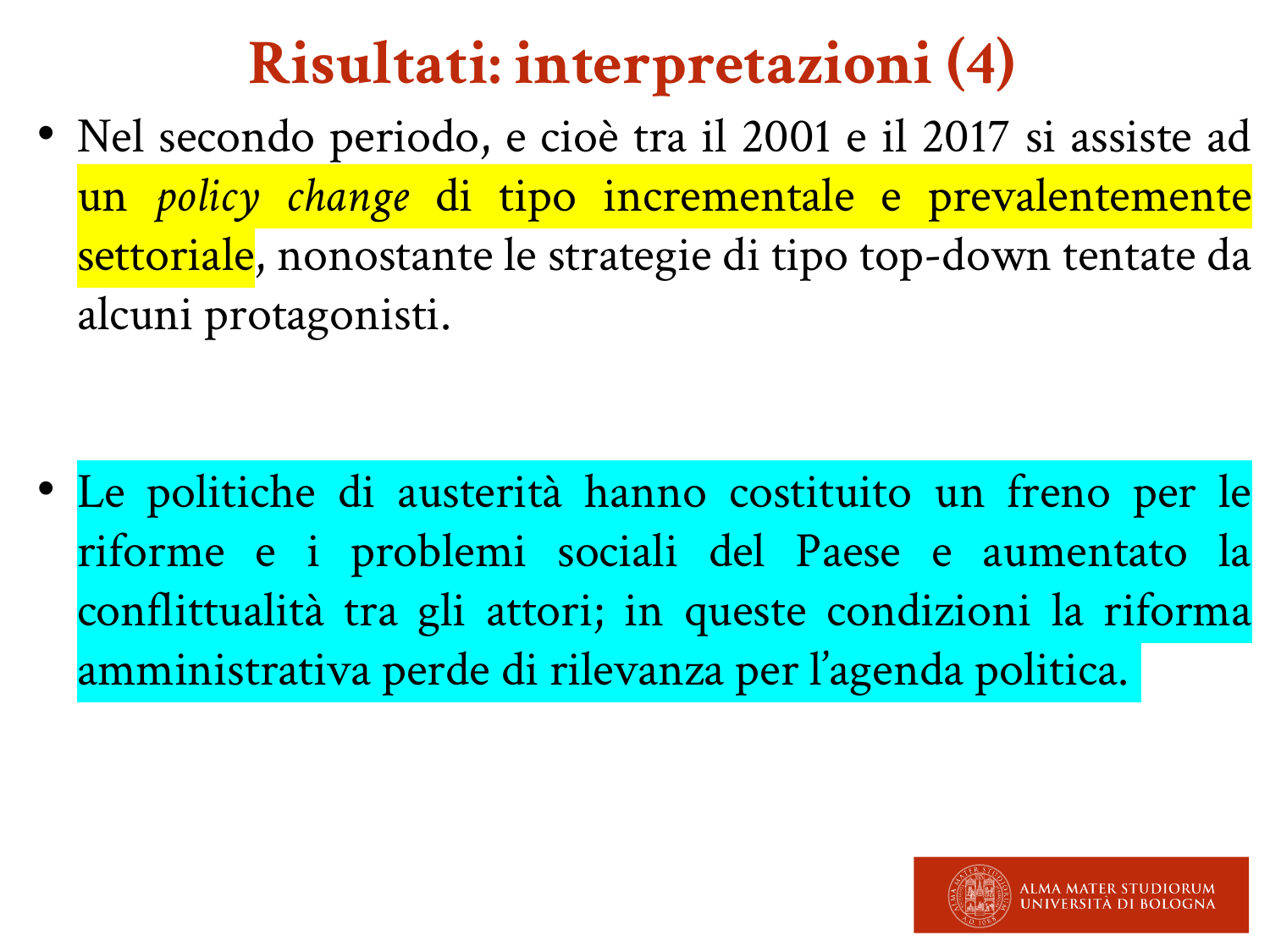

Risultati: interpretazioni (4)
Nel secondo periodo, e cioè tra il 2001 e il 2017 si assiste ad un policy change di tipo incrementale e prevalentemente settoriale, nonostante le strategie di tipo top-down tentate da alcuni protagonisti.

Le politiche di austerità hanno costituito un freno per le riforme e i problemi sociali del Paese e aumentato la conflittualità tra gli attori; in queste condizioni la riforma amministrativa perde di rilevanza per l’agenda politica.